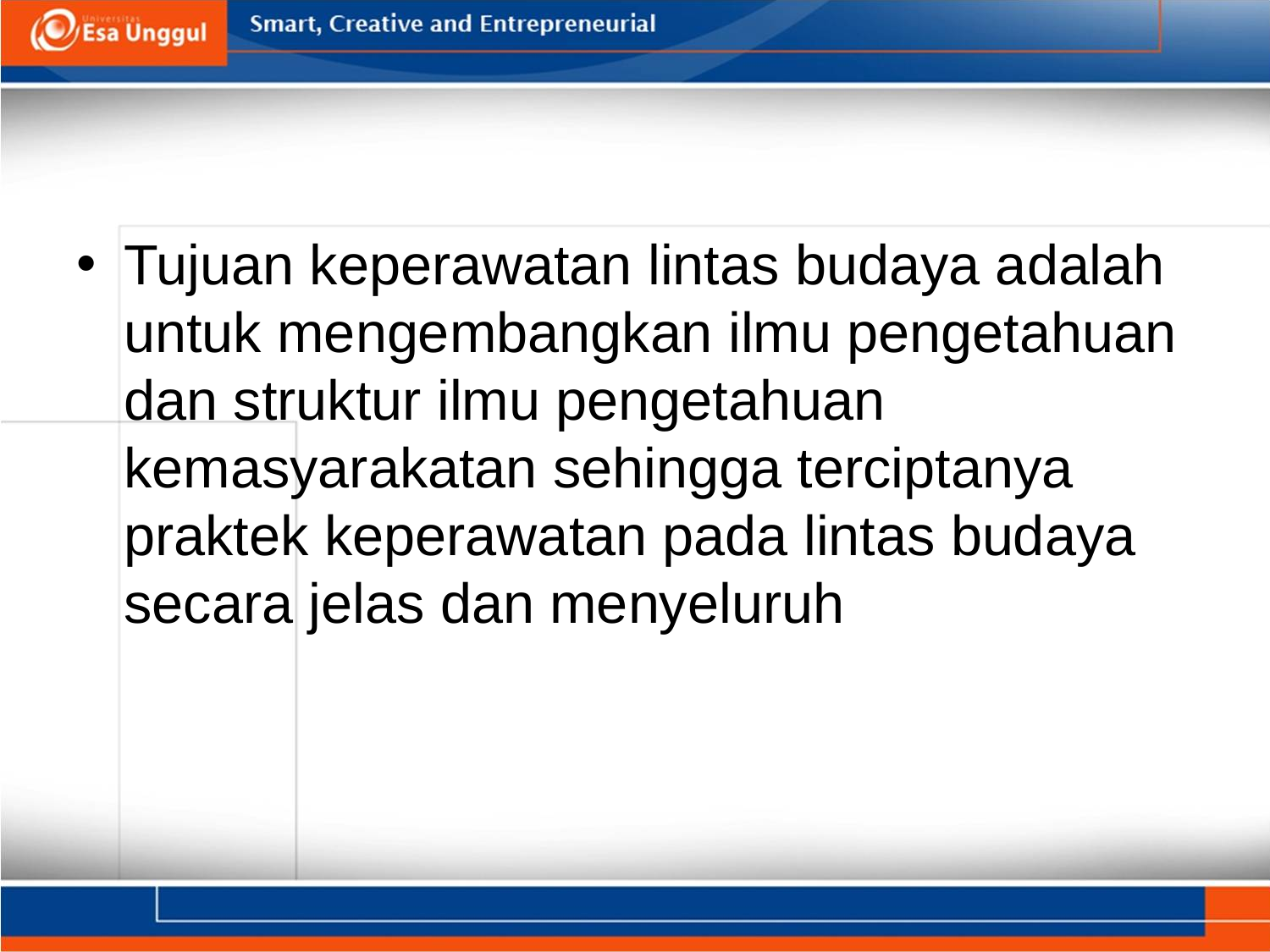

#
Tujuan keperawatan lintas budaya adalah untuk mengembangkan ilmu pengetahuan dan struktur ilmu pengetahuan kemasyarakatan sehingga terciptanya praktek keperawatan pada lintas budaya secara jelas dan menyeluruh